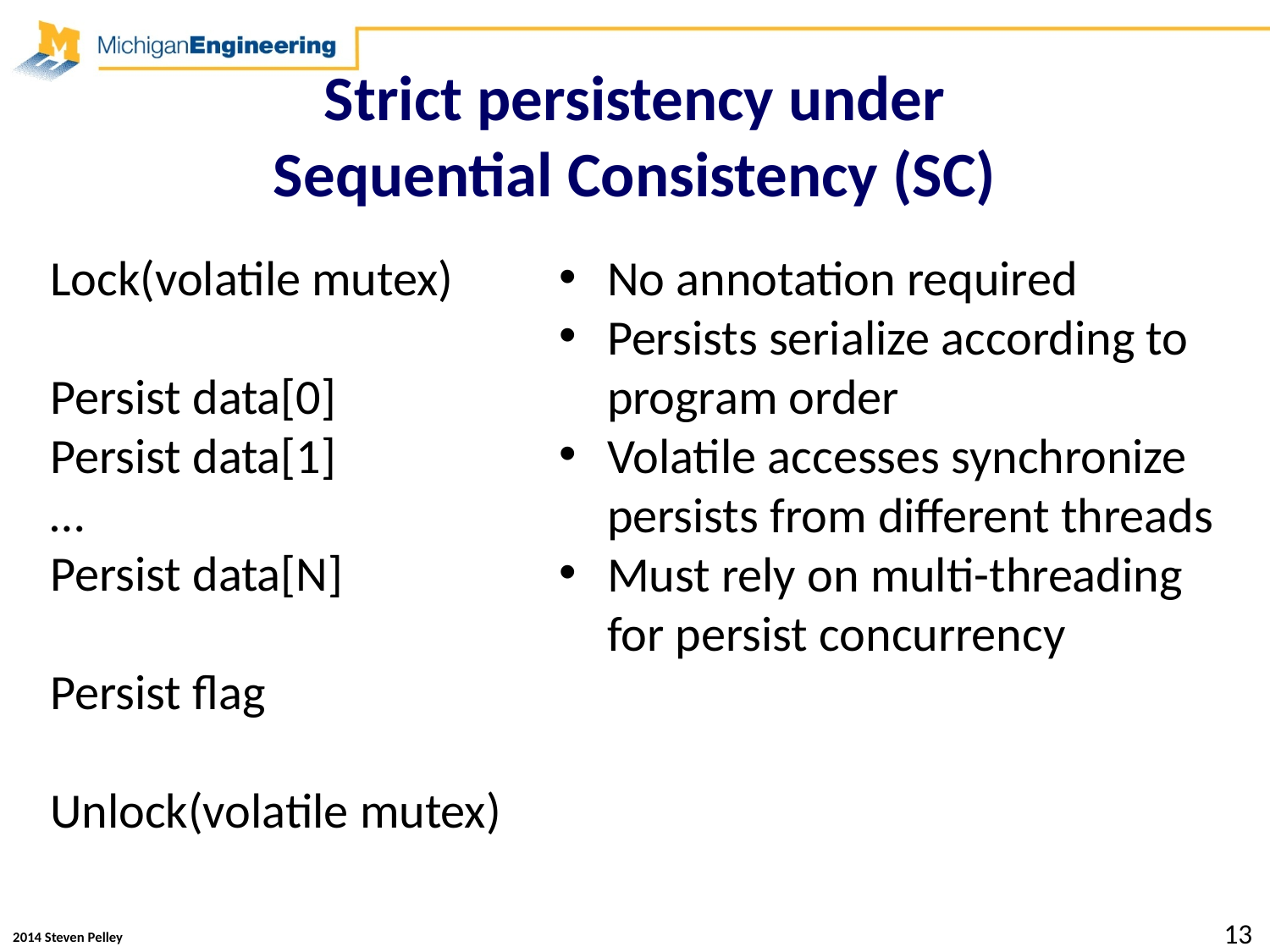

# Strict persistency under Sequential Consistency (SC)
Lock(volatile mutex)

Persist data[0]
Persist data[1]
…
Persist data[N]

Persist flag

Unlock(volatile mutex)
No annotation required
Persists serialize according to program order
Volatile accesses synchronize persists from different threads
Must rely on multi-threading for persist concurrency
13